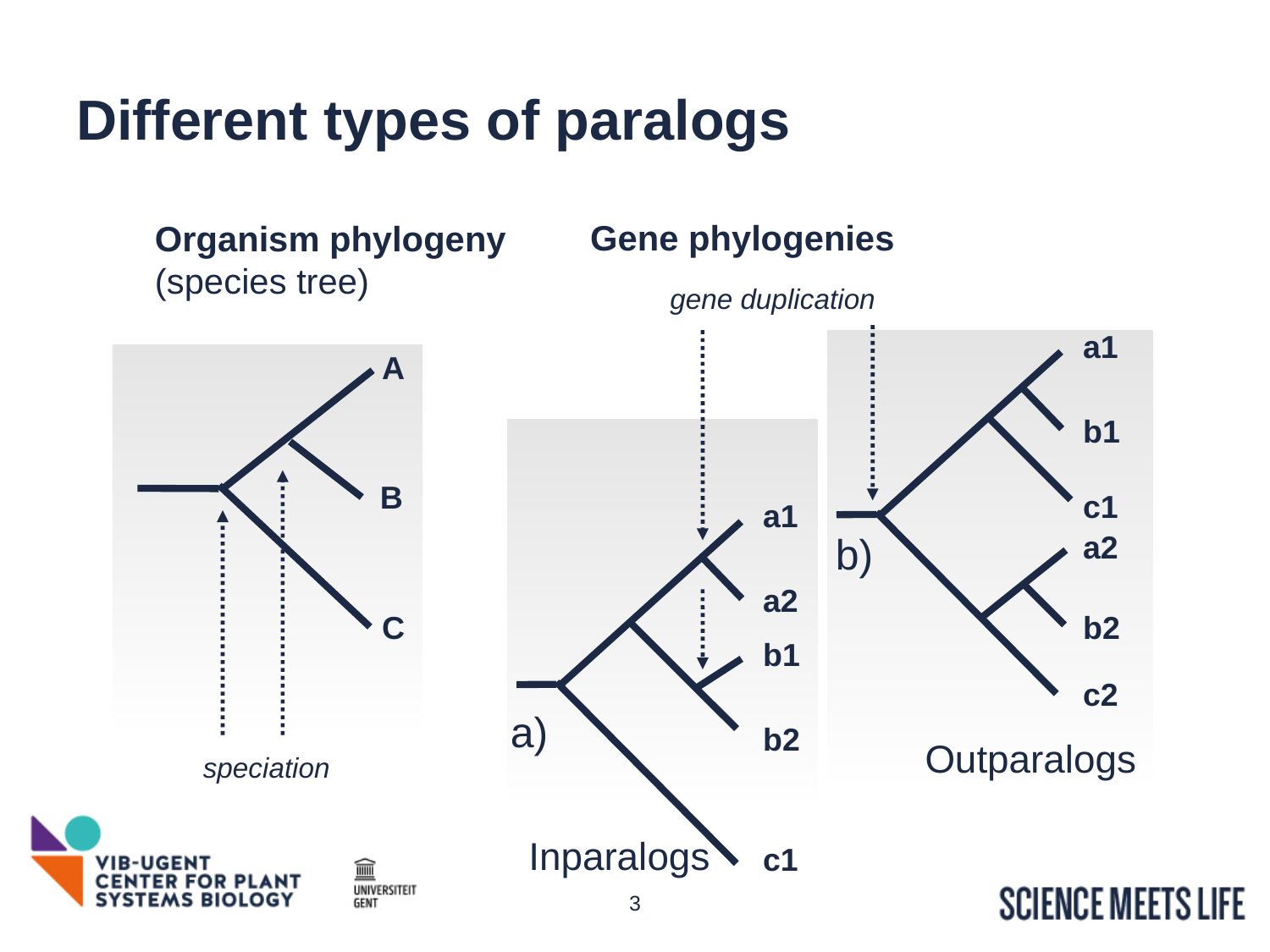

# Different types of paralogs
Gene phylogenies
Organism phylogeny
(species tree)
gene duplication
a1

A

b1

B
c1
a1

a2

b)

a2

b2
C

b1

c2

a)
b2
Outparalogs
speciation
Inparalogs
c1
3